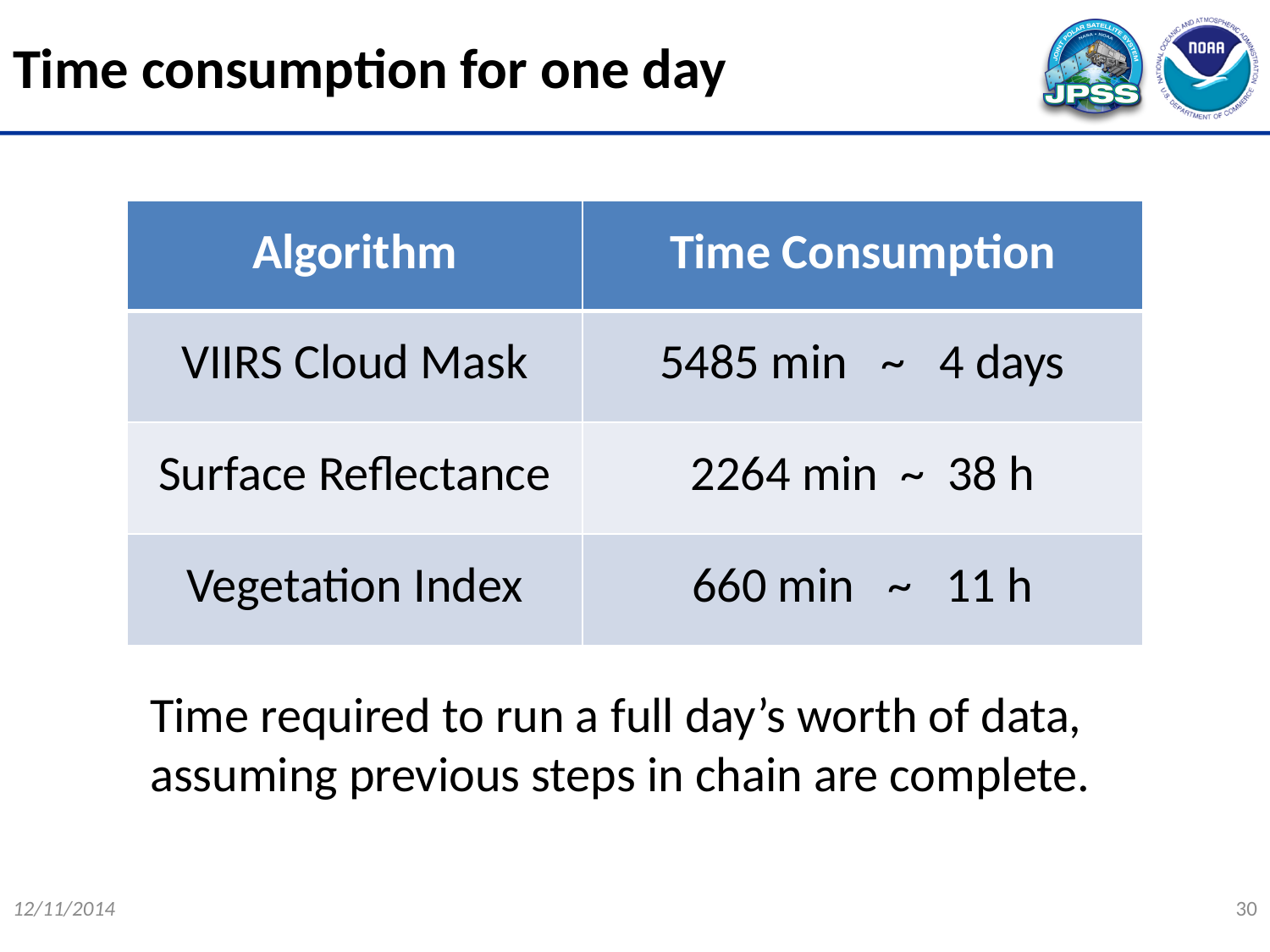

Time consumption for one day
| Algorithm | Time Consumption |
| --- | --- |
| VIIRS Cloud Mask | 5485 min ~ 4 days |
| Surface Reflectance | 2264 min ~ 38 h |
| Vegetation Index | 660 min ~ 11 h |
Time required to run a full day’s worth of data, assuming previous steps in chain are complete.
12/11/2014
30